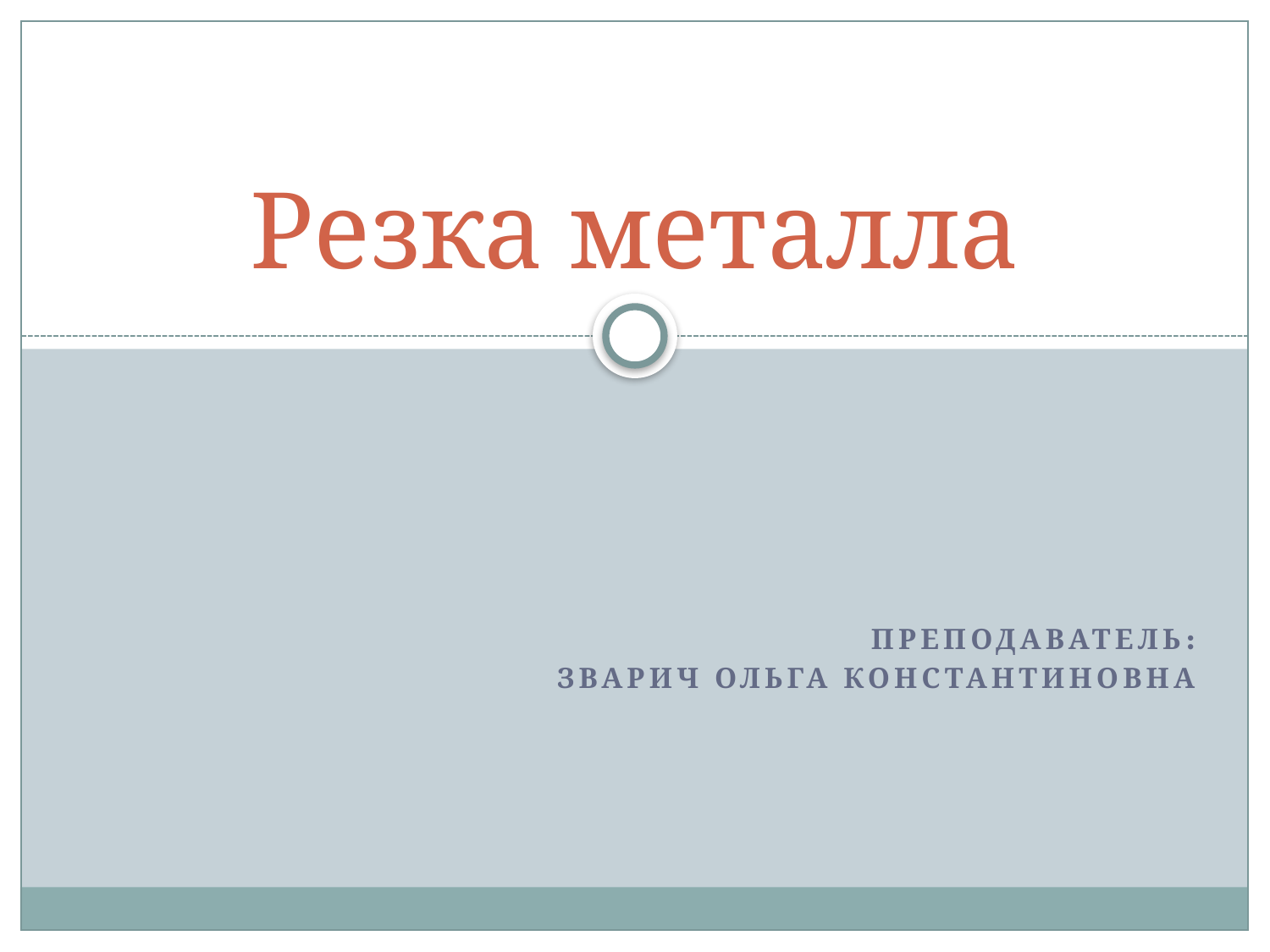

# Резка металла
Преподаватель:
Зварич Ольга Константиновна